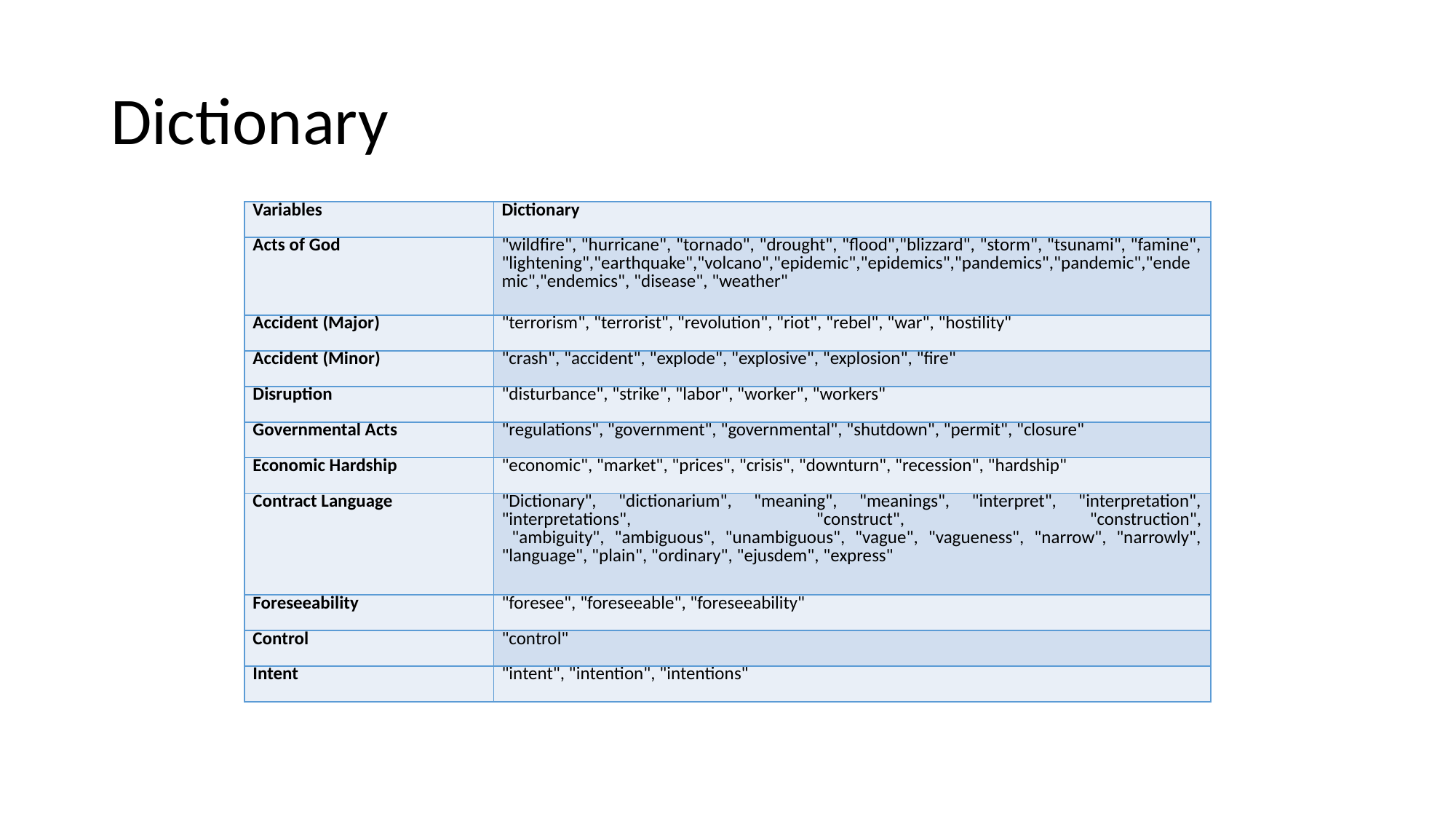

# Dictionary
| Variables | Dictionary |
| --- | --- |
| Acts of God | "wildfire", "hurricane", "tornado", "drought", "flood","blizzard", "storm", "tsunami", "famine", "lightening","earthquake","volcano","epidemic","epidemics","pandemics","pandemic","endemic","endemics", "disease", "weather" |
| Accident (Major) | "terrorism", "terrorist", "revolution", "riot", "rebel", "war", "hostility" |
| Accident (Minor) | "crash", "accident", "explode", "explosive", "explosion", "fire" |
| Disruption | "disturbance", "strike", "labor", "worker", "workers" |
| Governmental Acts | "regulations", "government", "governmental", "shutdown", "permit", "closure" |
| Economic Hardship | "economic", "market", "prices", "crisis", "downturn", "recession", "hardship" |
| Contract Language | "Dictionary", "dictionarium", "meaning", "meanings", "interpret", "interpretation", "interpretations", "construct", "construction", "ambiguity", "ambiguous", "unambiguous", "vague", "vagueness", "narrow", "narrowly", "language", "plain", "ordinary", "ejusdem", "express" |
| Foreseeability | "foresee", "foreseeable", "foreseeability" |
| Control | "control" |
| Intent | "intent", "intention", "intentions" |